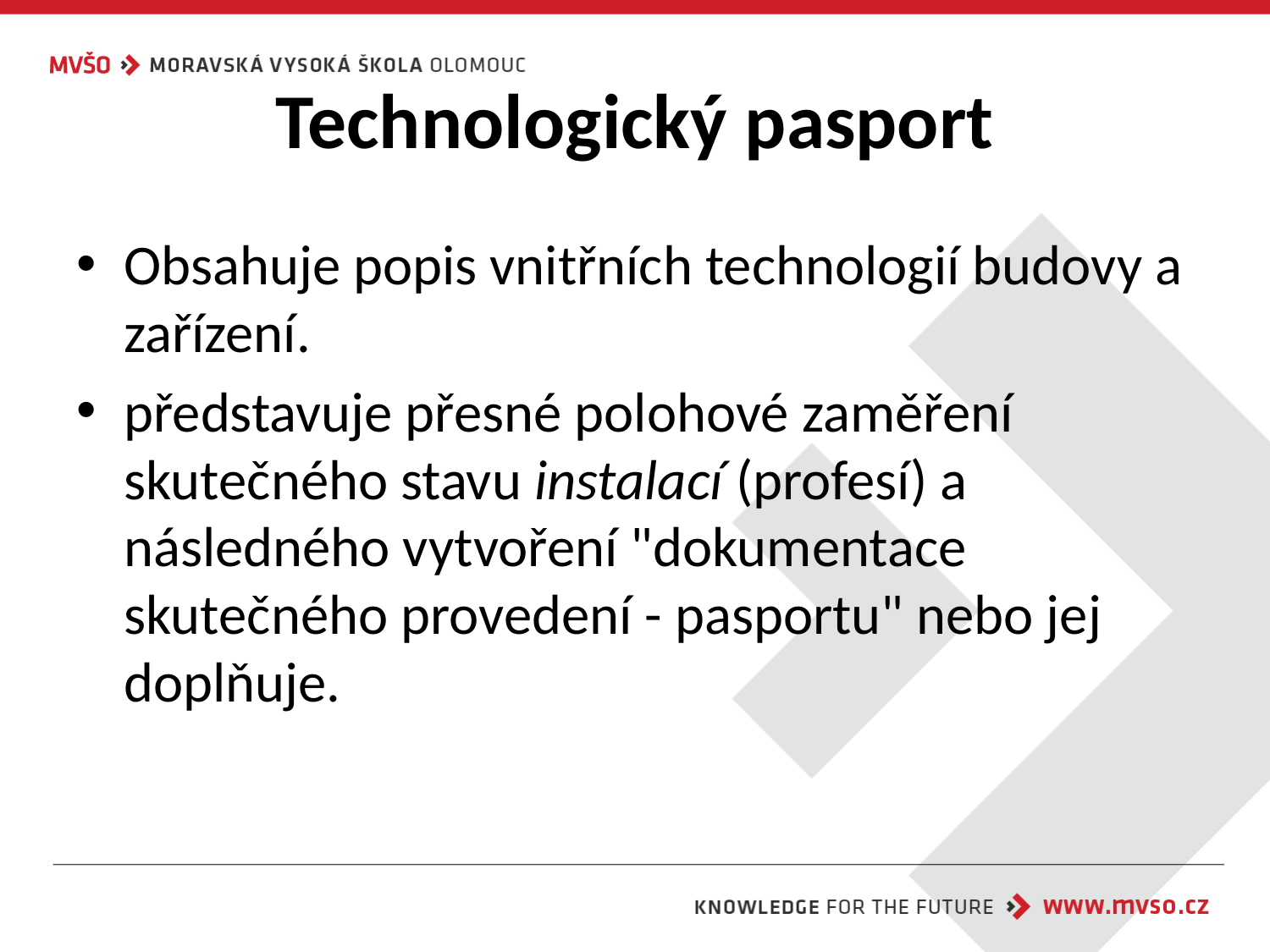

# Technologický pasport
Obsahuje popis vnitřních technologií budovy a zařízení.
představuje přesné polohové zaměření skutečného stavu instalací (profesí) a následného vytvoření "dokumentace skutečného provedení - pasportu" nebo jej doplňuje.